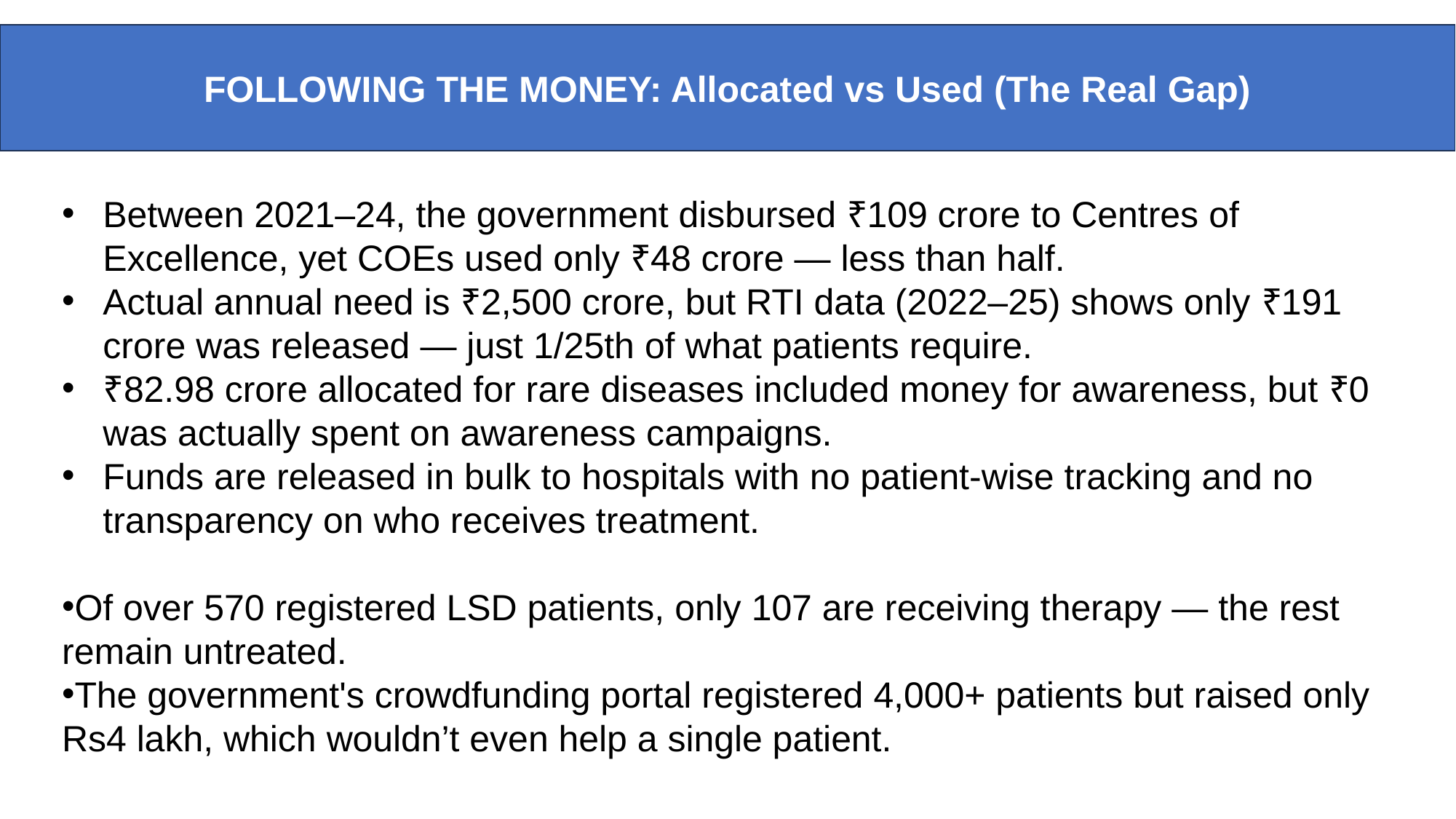

FOLLOWING THE MONEY: Allocated vs Used (The Real Gap)
Between 2021–24, the government disbursed ₹109 crore to Centres of Excellence, yet COEs used only ₹48 crore — less than half.
Actual annual need is ₹2,500 crore, but RTI data (2022–25) shows only ₹191 crore was released — just 1/25th of what patients require.
₹82.98 crore allocated for rare diseases included money for awareness, but ₹0 was actually spent on awareness campaigns.
Funds are released in bulk to hospitals with no patient-wise tracking and no transparency on who receives treatment.

Of over 570 registered LSD patients, only 107 are receiving therapy — the rest remain untreated.
The government's crowdfunding portal registered 4,000+ patients but raised only Rs4 lakh, which wouldn’t even help a single patient.